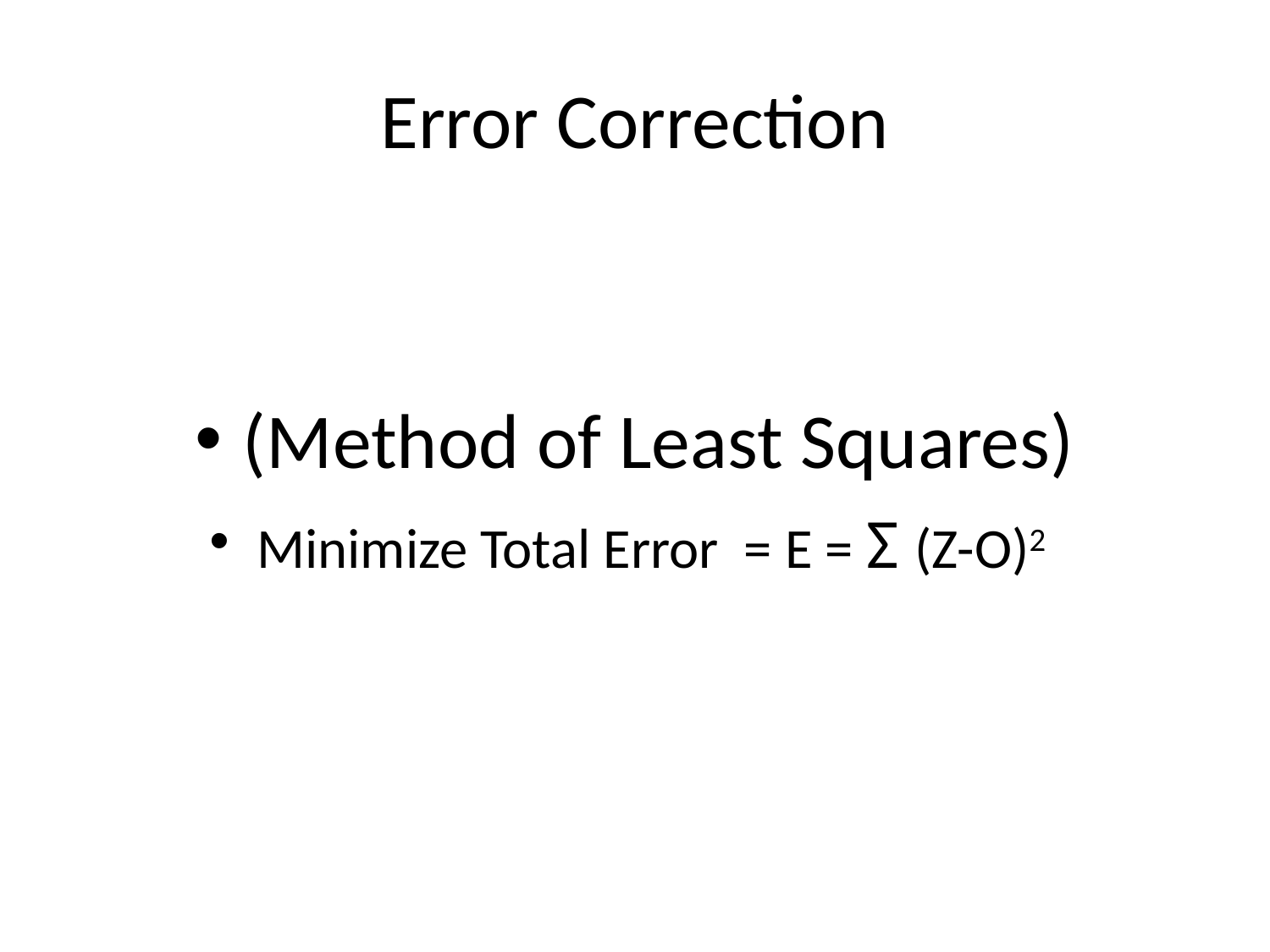

# Error Correction

(Method of Least Squares)
Minimize Total Error  = E = Σ (Z-O)2